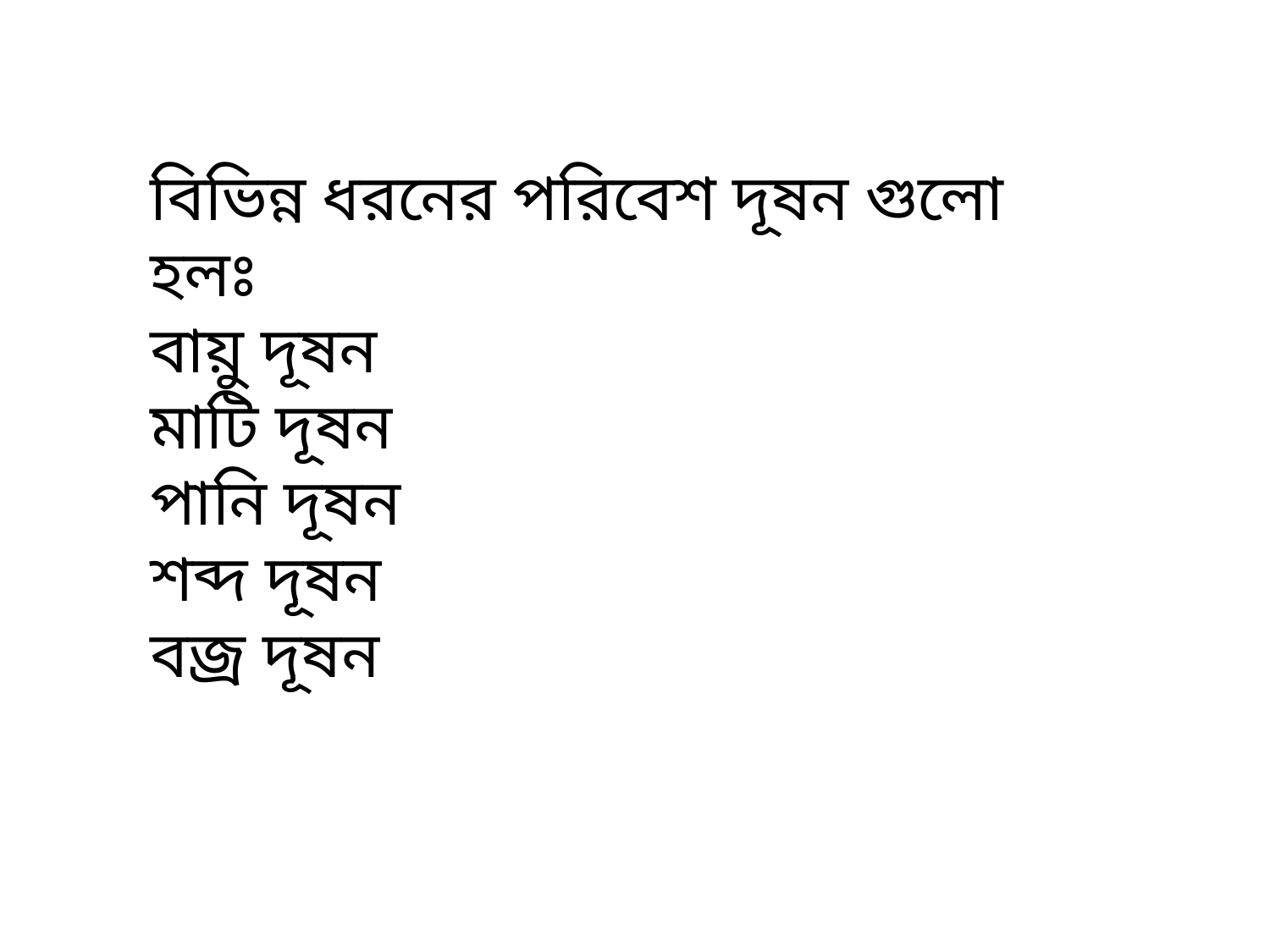

বিভিন্ন ধরনের পরিবেশ দূষন গুলো হলঃ
বায়ু দূষন
মাটি দূষন
পানি দূষন
শব্দ দূষন
বজ্র দূষন